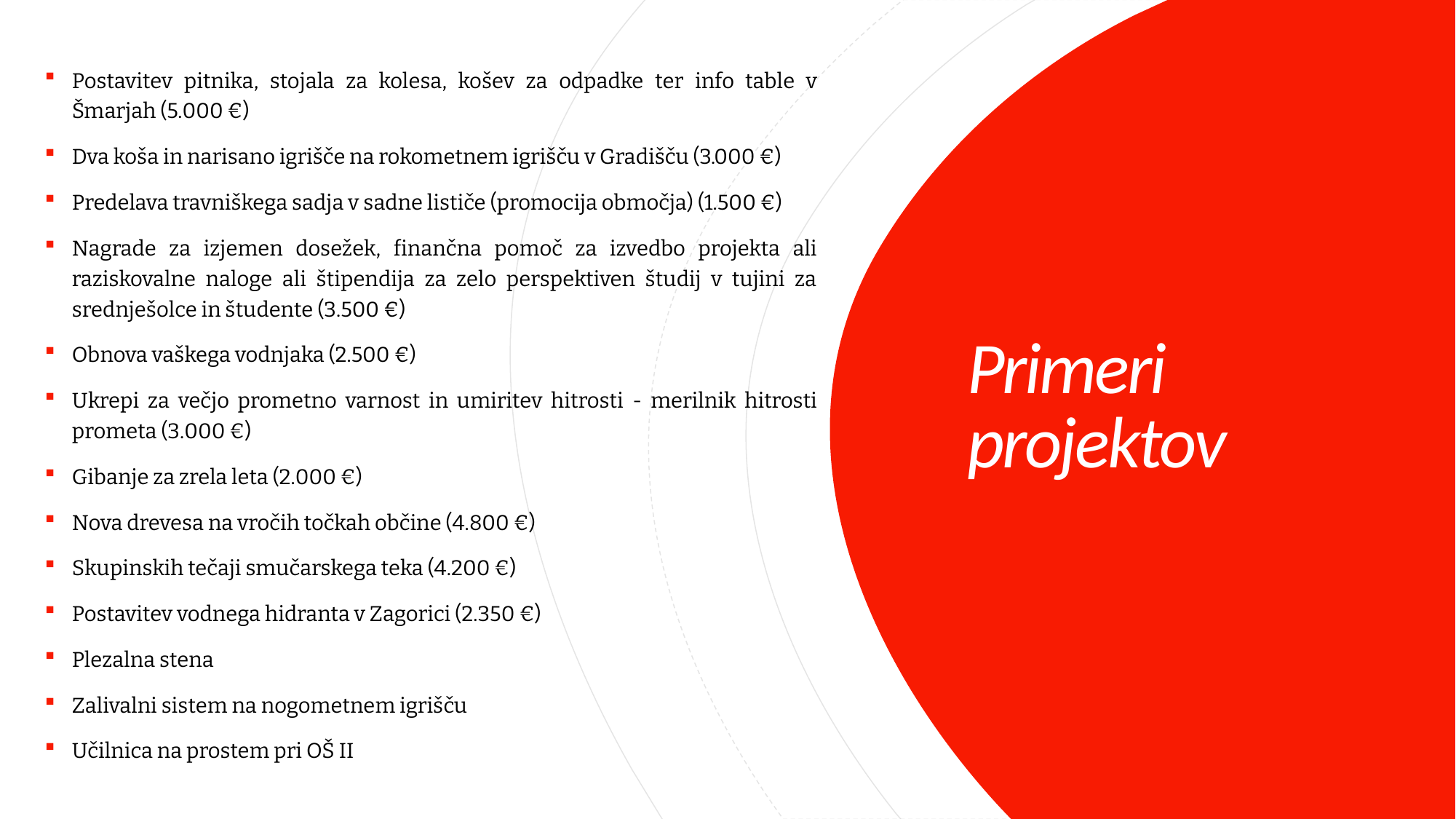

Postavitev pitnika, stojala za kolesa, košev za odpadke ter info table v Šmarjah (5.000 €)
Dva koša in narisano igrišče na rokometnem igrišču v Gradišču (3.000 €)
Predelava travniškega sadja v sadne lističe (promocija območja) (1.500 €)
Nagrade za izjemen dosežek, finančna pomoč za izvedbo projekta ali raziskovalne naloge ali štipendija za zelo perspektiven študij v tujini za srednješolce in študente (3.500 €)
Obnova vaškega vodnjaka (2.500 €)
Ukrepi za večjo prometno varnost in umiritev hitrosti - merilnik hitrosti prometa (3.000 €)
Gibanje za zrela leta (2.000 €)
Nova drevesa na vročih točkah občine (4.800 €)
Skupinskih tečaji smučarskega teka (4.200 €)
Postavitev vodnega hidranta v Zagorici (2.350 €)
Plezalna stena
Zalivalni sistem na nogometnem igrišču
Učilnica na prostem pri OŠ II

# Primeri projektov